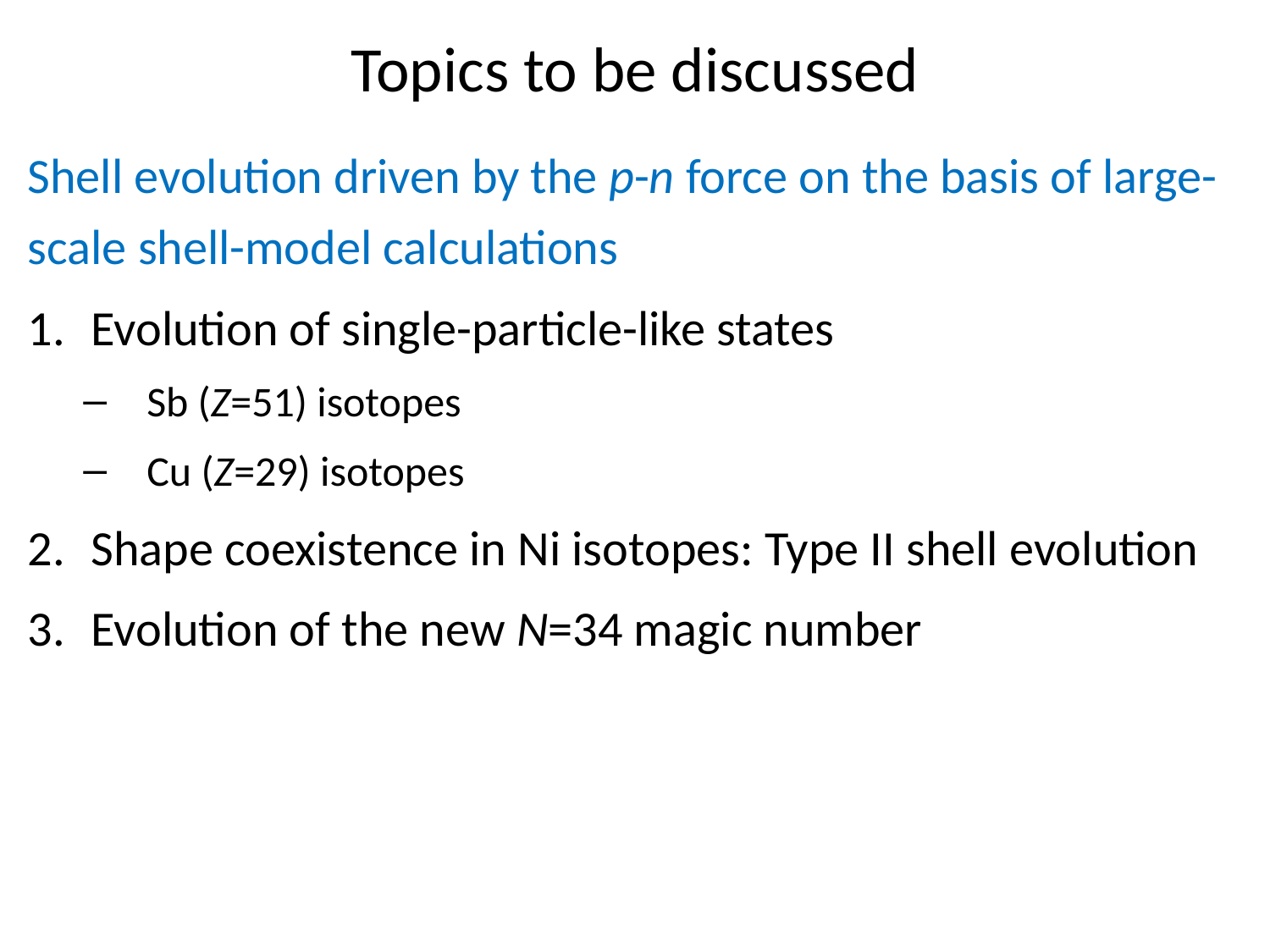

# Topics to be discussed
Shell evolution driven by the p-n force on the basis of large-scale shell-model calculations
Evolution of single-particle-like states
Sb (Z=51) isotopes
Cu (Z=29) isotopes
Shape coexistence in Ni isotopes: Type II shell evolution
Evolution of the new N=34 magic number